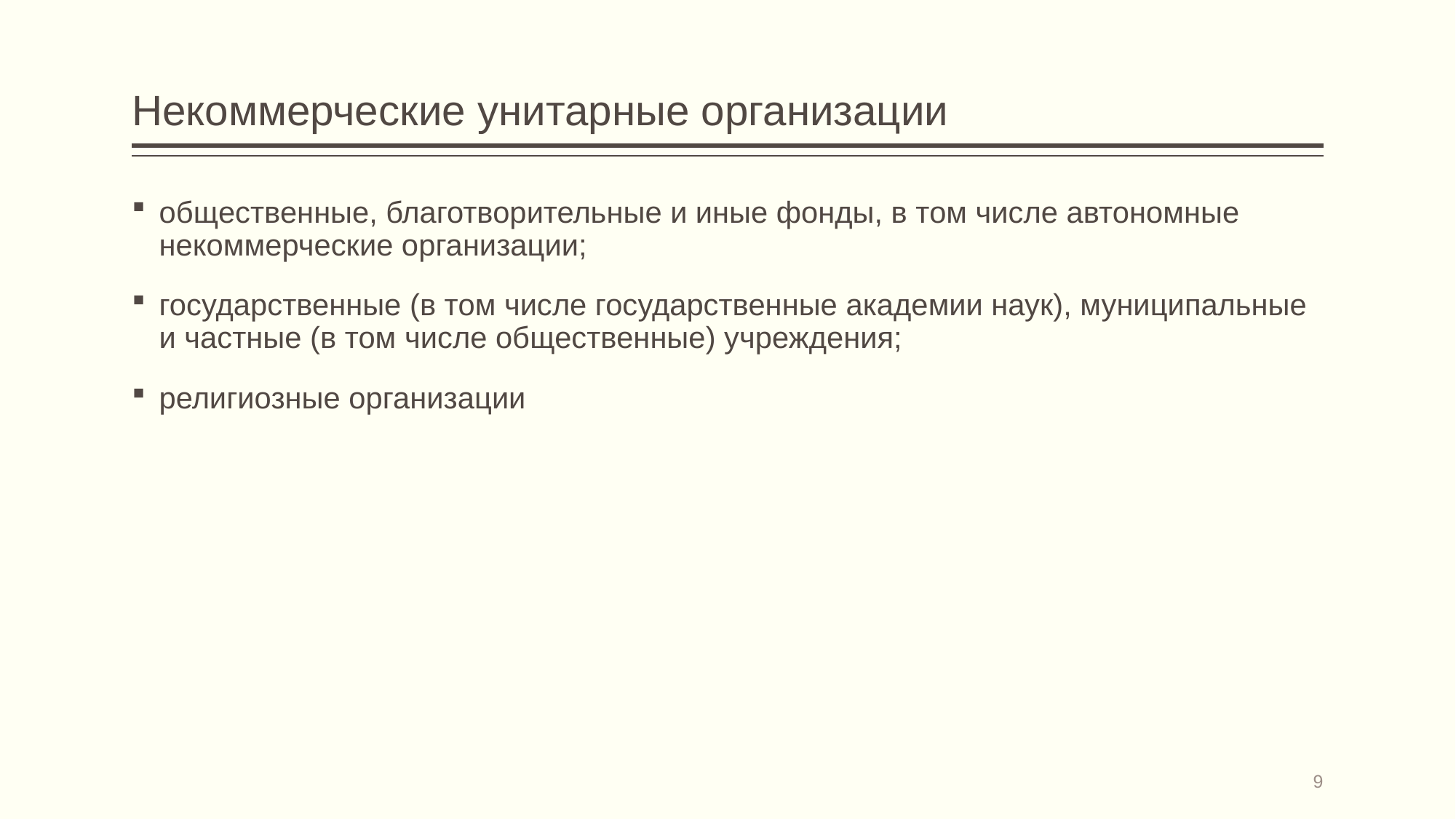

# Некоммерческие унитарные организации
общественные, благотворительные и иные фонды, в том числе автономные некоммерческие организации;
государственные (в том числе государственные академии наук), муниципальные и частные (в том числе общественные) учреждения;
религиозные организации
9